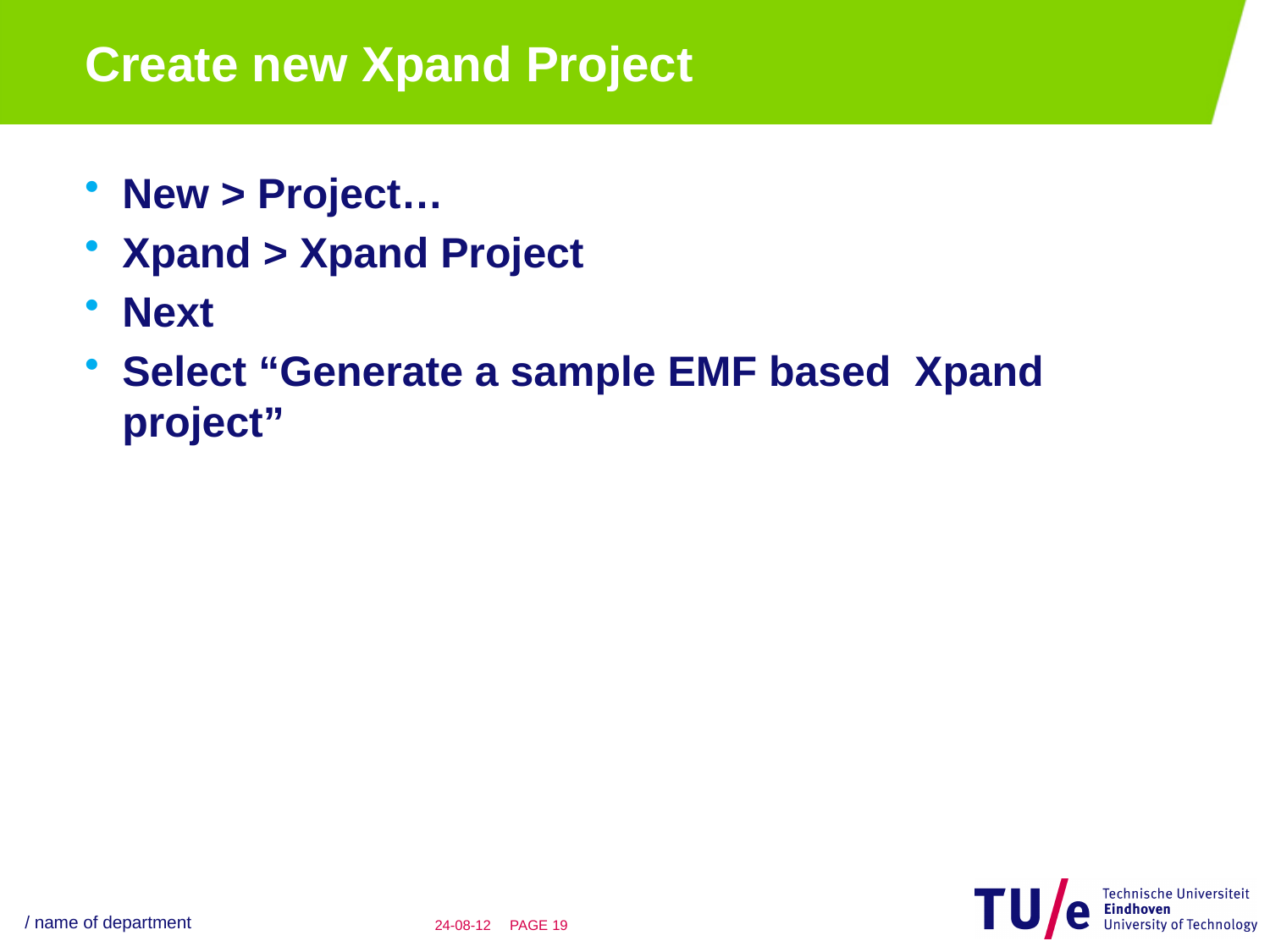

# Create new Xpand Project
New > Project…
Xpand > Xpand Project
Next
Select “Generate a sample EMF based  Xpand project”
/ name of department
24-08-12
PAGE 19